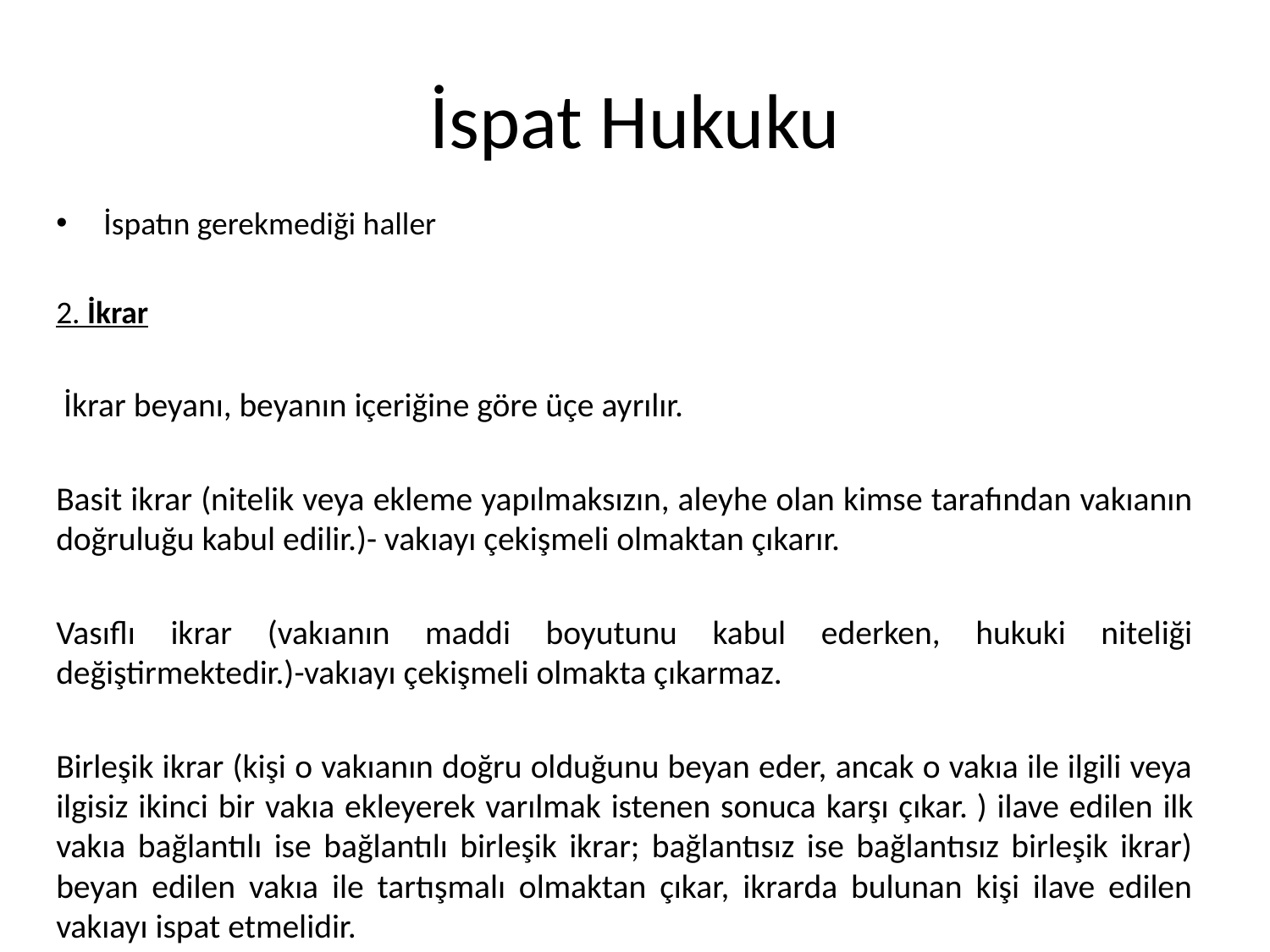

# İspat Hukuku
İspatın gerekmediği haller

2. İkrar

 İkrar beyanı, beyanın içeriğine göre üçe ayrılır.

Basit ikrar (nitelik veya ekleme yapılmaksızın, aleyhe olan kimse tarafından vakıanın doğruluğu kabul edilir.)- vakıayı çekişmeli olmaktan çıkarır.

Vasıflı ikrar (vakıanın maddi boyutunu kabul ederken, hukuki niteliği değiştirmektedir.)-vakıayı çekişmeli olmakta çıkarmaz.

Birleşik ikrar (kişi o vakıanın doğru olduğunu beyan eder, ancak o vakıa ile ilgili veya ilgisiz ikinci bir vakıa ekleyerek varılmak istenen sonuca karşı çıkar. ) ilave edilen ilk vakıa bağlantılı ise bağlantılı birleşik ikrar; bağlantısız ise bağlantısız birleşik ikrar) beyan edilen vakıa ile tartışmalı olmaktan çıkar, ikrarda bulunan kişi ilave edilen vakıayı ispat etmelidir.